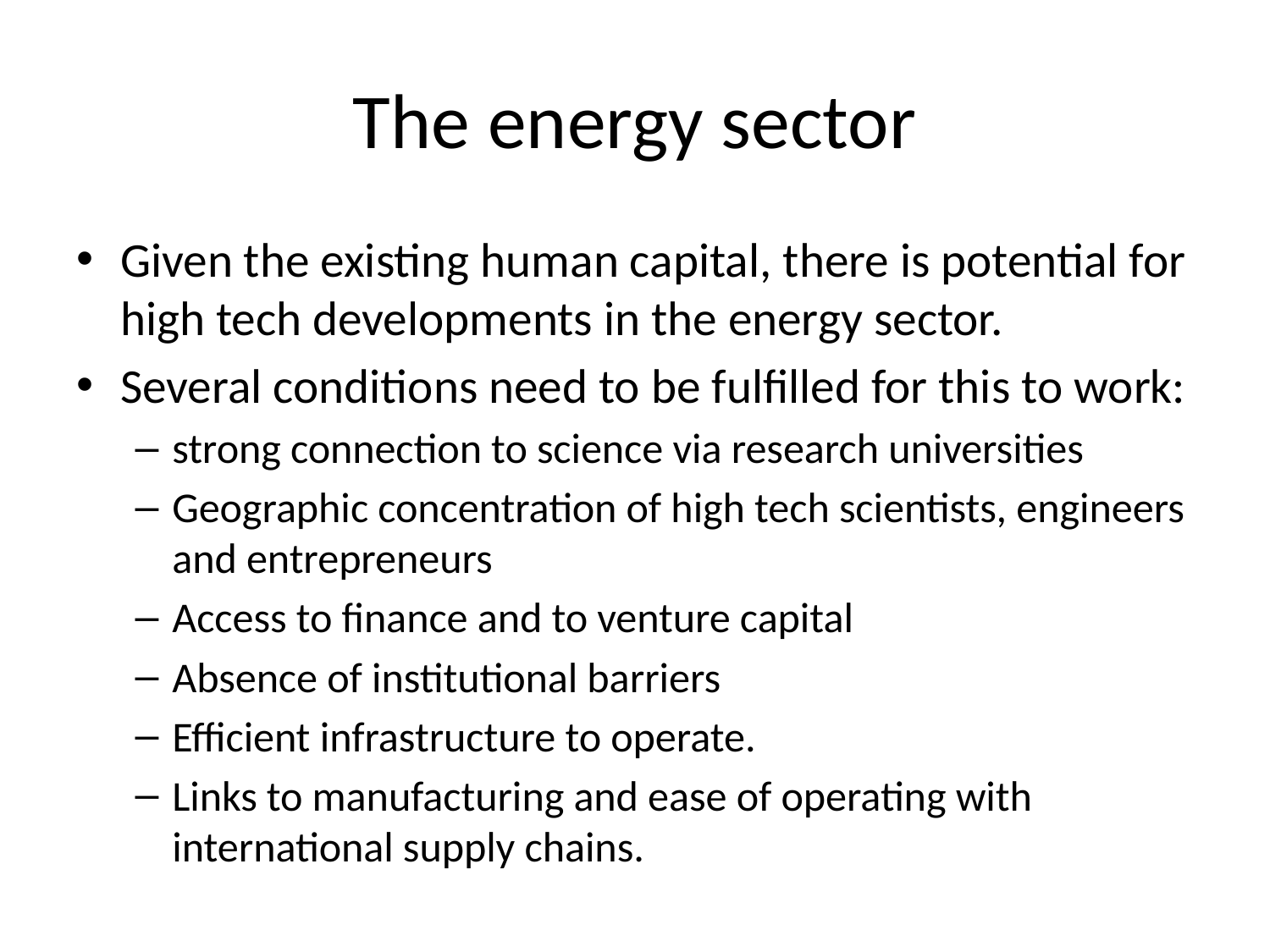

# The energy sector
Given the existing human capital, there is potential for high tech developments in the energy sector.
Several conditions need to be fulfilled for this to work:
strong connection to science via research universities
Geographic concentration of high tech scientists, engineers and entrepreneurs
Access to finance and to venture capital
Absence of institutional barriers
Efficient infrastructure to operate.
Links to manufacturing and ease of operating with international supply chains.